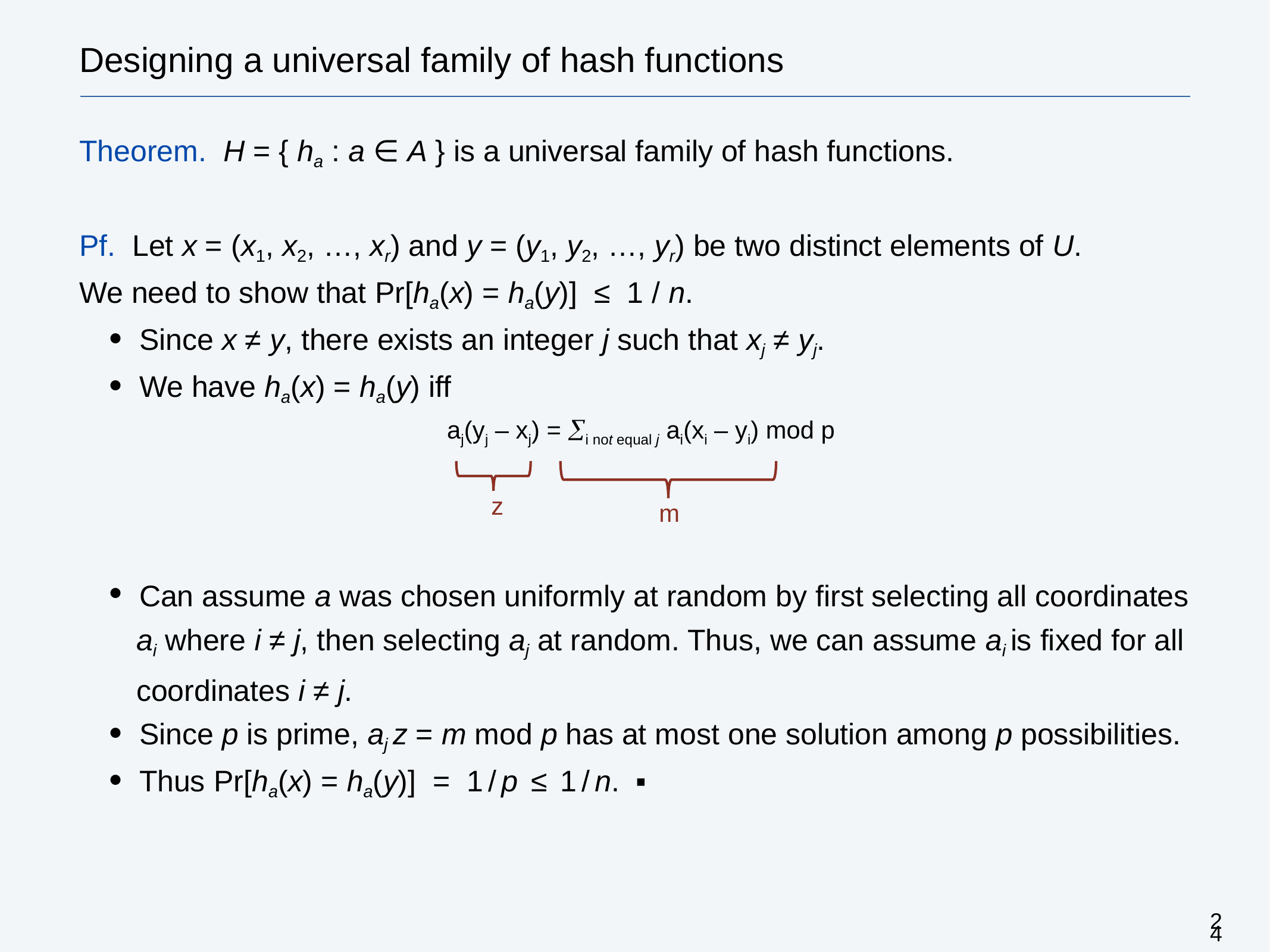

# Designing a universal family of hash functions

Theorem.  H = { ha : a ∈ A } is a universal family of hash functions.

Pf.  Let x = (x1, x2, …, xr) and y = (y1, y2, …, yr) be two distinct elements of U.
We need to show that Pr[ha(x) = ha(y)]  ≤  1 / n.
Since x ≠ y, there exists an integer j such that xj ≠ yj.
We have ha(x) = ha(y) iff
aj(yj – xj) = ∑i not equal j ai(xi – yi) mod p

Can assume a was chosen uniformly at random by first selecting all coordinates ai where i ≠ j, then selecting aj at random. Thus, we can assume ai is fixed for all coordinates i ≠ j.
Since p is prime, aj z = m mod p has at most one solution among p possibilities.
Thus Pr[ha(x) = ha(y)]  =  1 / p  ≤  1 / n.  ▪

z
m
24